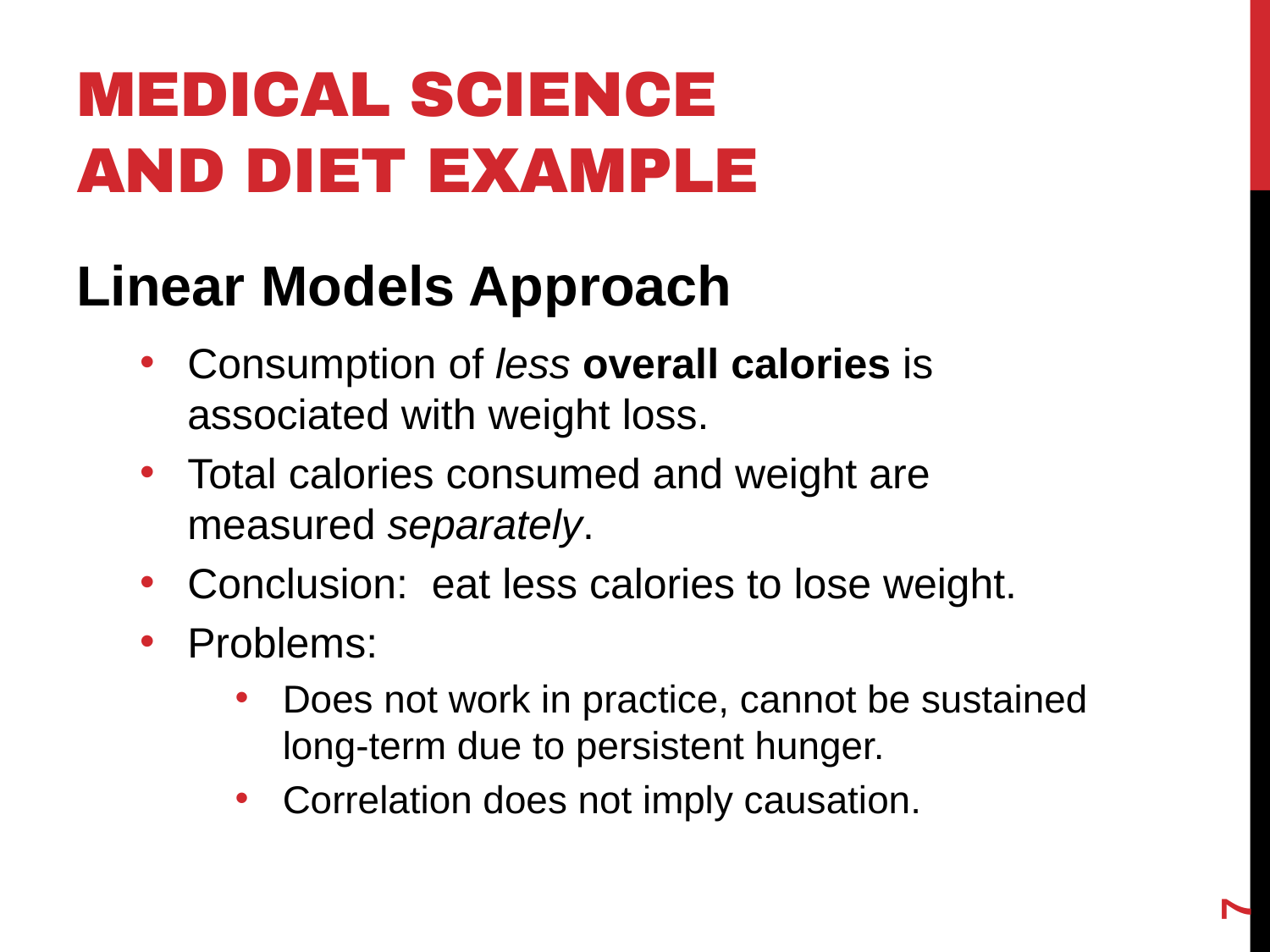

# Medical science and diet example
Linear Models Approach
Consumption of less overall calories is associated with weight loss.
Total calories consumed and weight are measured separately.
Conclusion:  eat less calories to lose weight.
Problems:
Does not work in practice, cannot be sustained long-term due to persistent hunger.
Correlation does not imply causation.
7